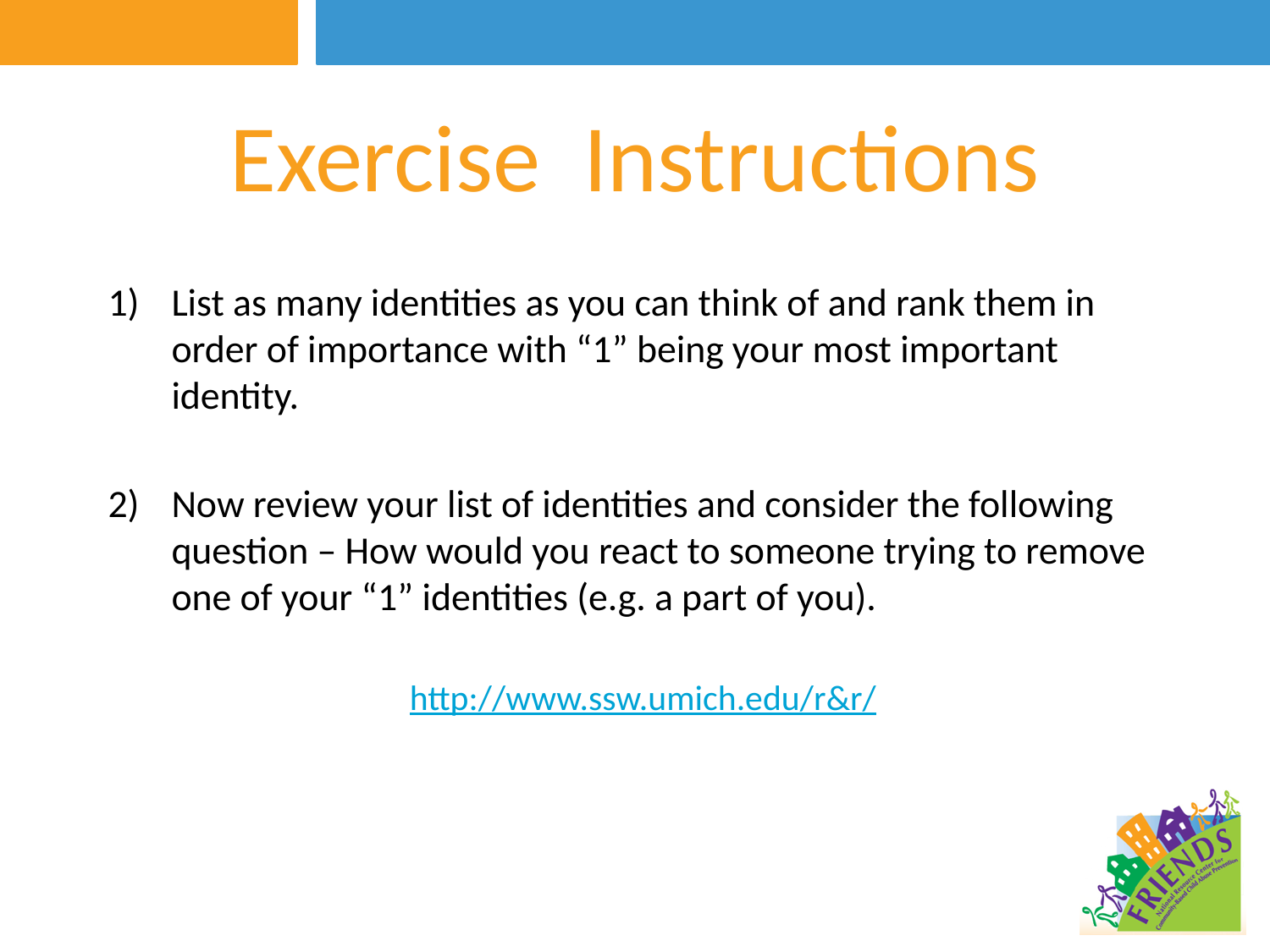

# Exercise  Instructions
1) 	List as many identities as you can think of and rank them in order of importance with “1” being your most important identity.

2) 	Now review your list of identities and consider the following question – How would you react to someone trying to remove one of your “1” identities (e.g. a part of you).

			http://www.ssw.umich.edu/r&r/